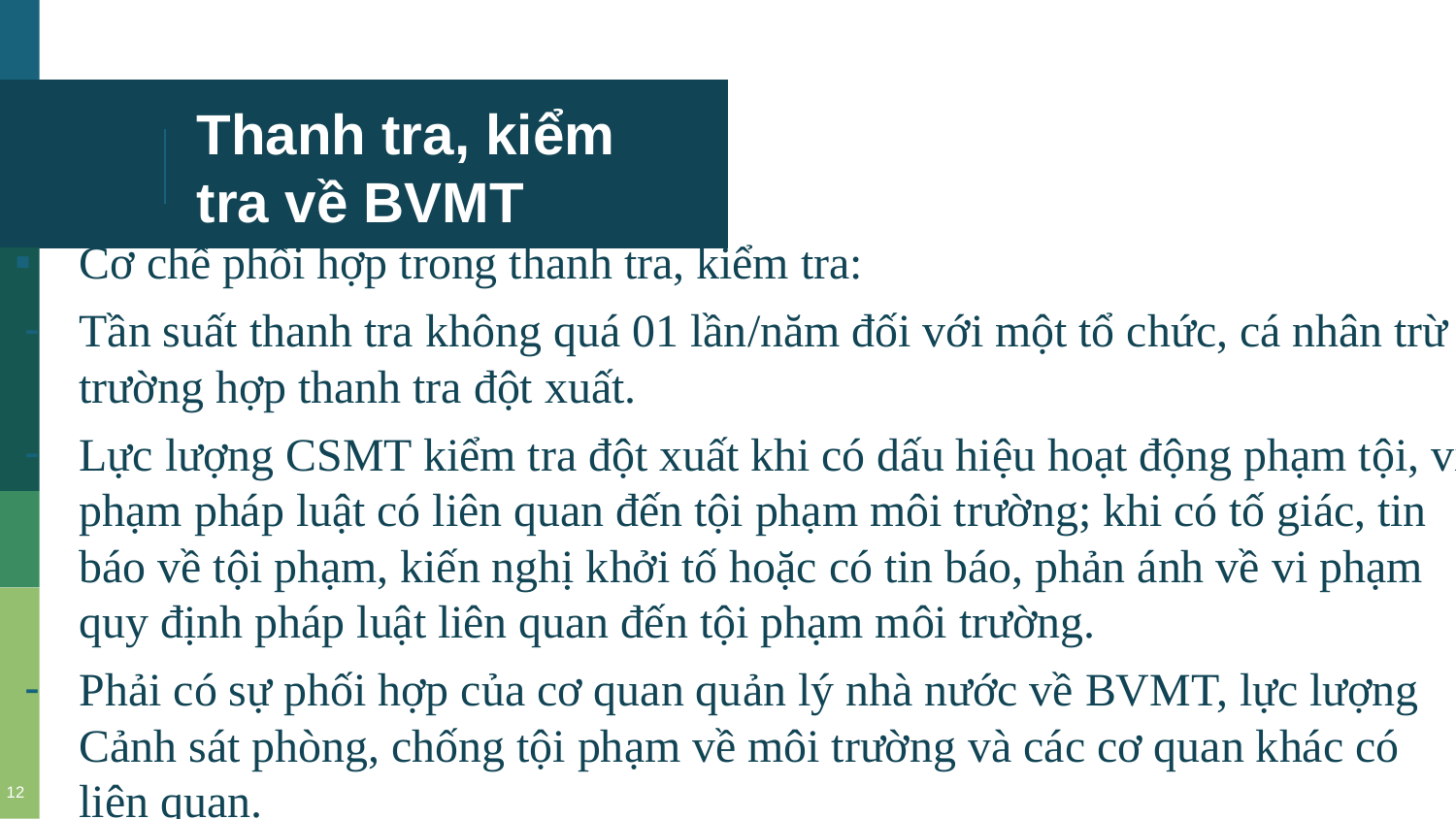

# Thanh tra, kiểm tra về BVMT
Cơ chế phối hợp trong thanh tra, kiểm tra:
Tần suất thanh tra không quá 01 lần/năm đối với một tổ chức, cá nhân trừ trường hợp thanh tra đột xuất.
Lực lượng CSMT kiểm tra đột xuất khi có dấu hiệu hoạt động phạm tội, vi phạm pháp luật có liên quan đến tội phạm môi trường; khi có tố giác, tin báo về tội phạm, kiến nghị khởi tố hoặc có tin báo, phản ánh về vi phạm quy định pháp luật liên quan đến tội phạm môi trường.
Phải có sự phối hợp của cơ quan quản lý nhà nước về BVMT, lực lượng Cảnh sát phòng, chống tội phạm về môi trường và các cơ quan khác có liên quan.

12